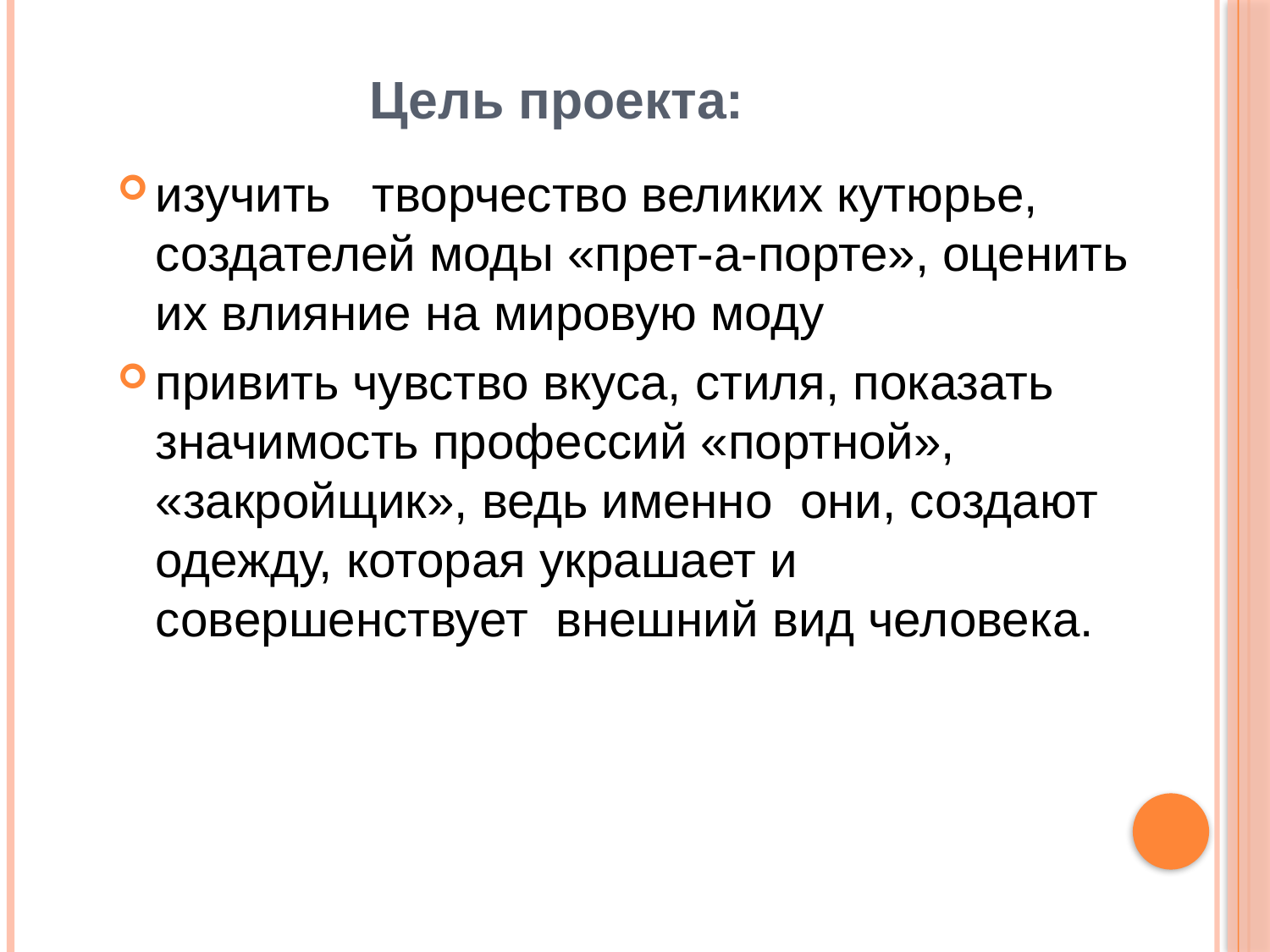

Цель проекта:
изучить   творчество великих кутюрье, создателей моды «прет-а-порте», оценить их влияние на мировую моду
привить чувство вкуса, стиля, показать значимость профессий «портной», «закройщик», ведь именно  они, создают одежду, которая украшает и совершенствует  внешний вид человека.